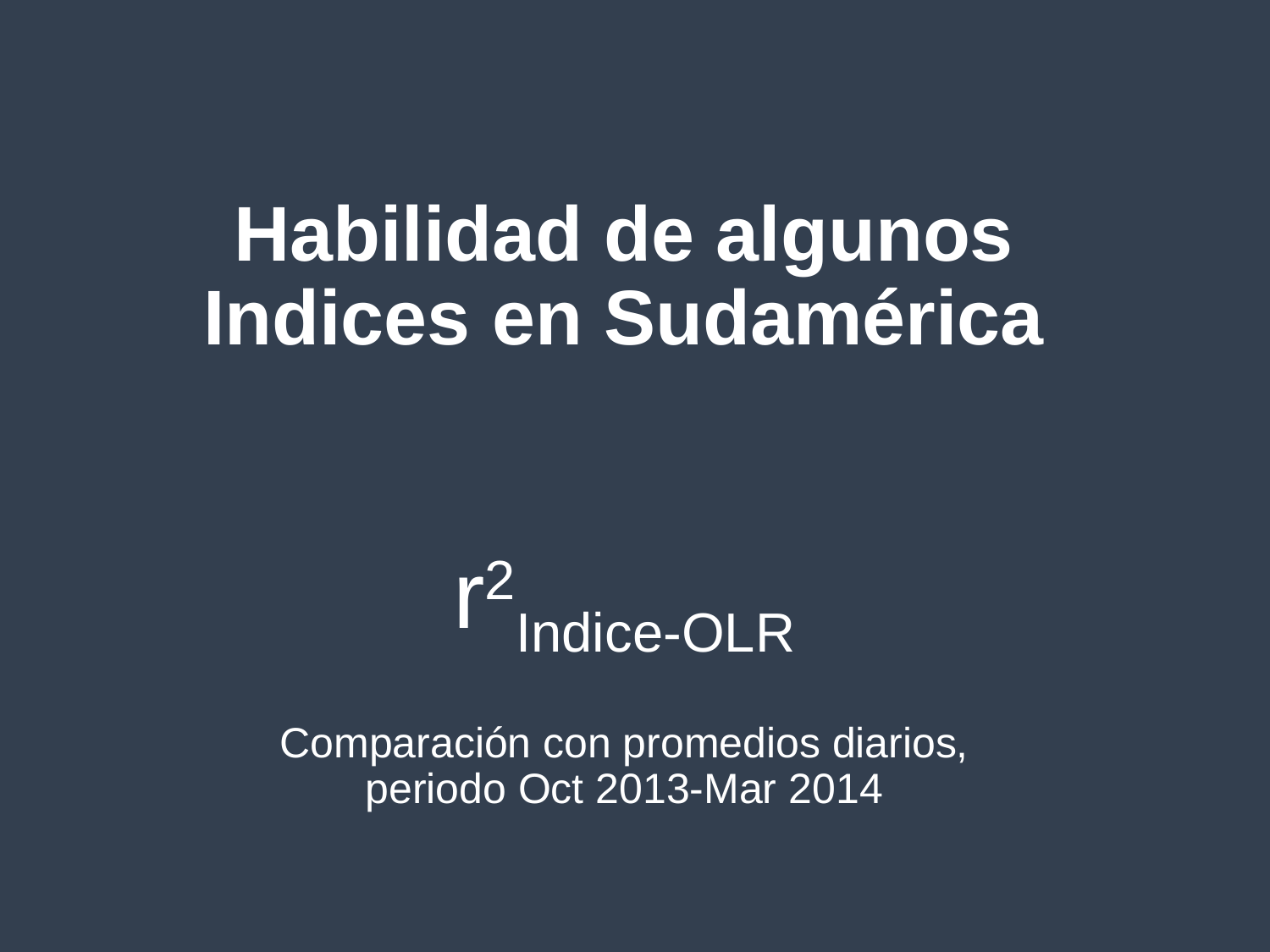

Habilidad de algunos Indices en Sudamérica
r2Indice-OLR
Comparación con promedios diarios, periodo Oct 2013-Mar 2014